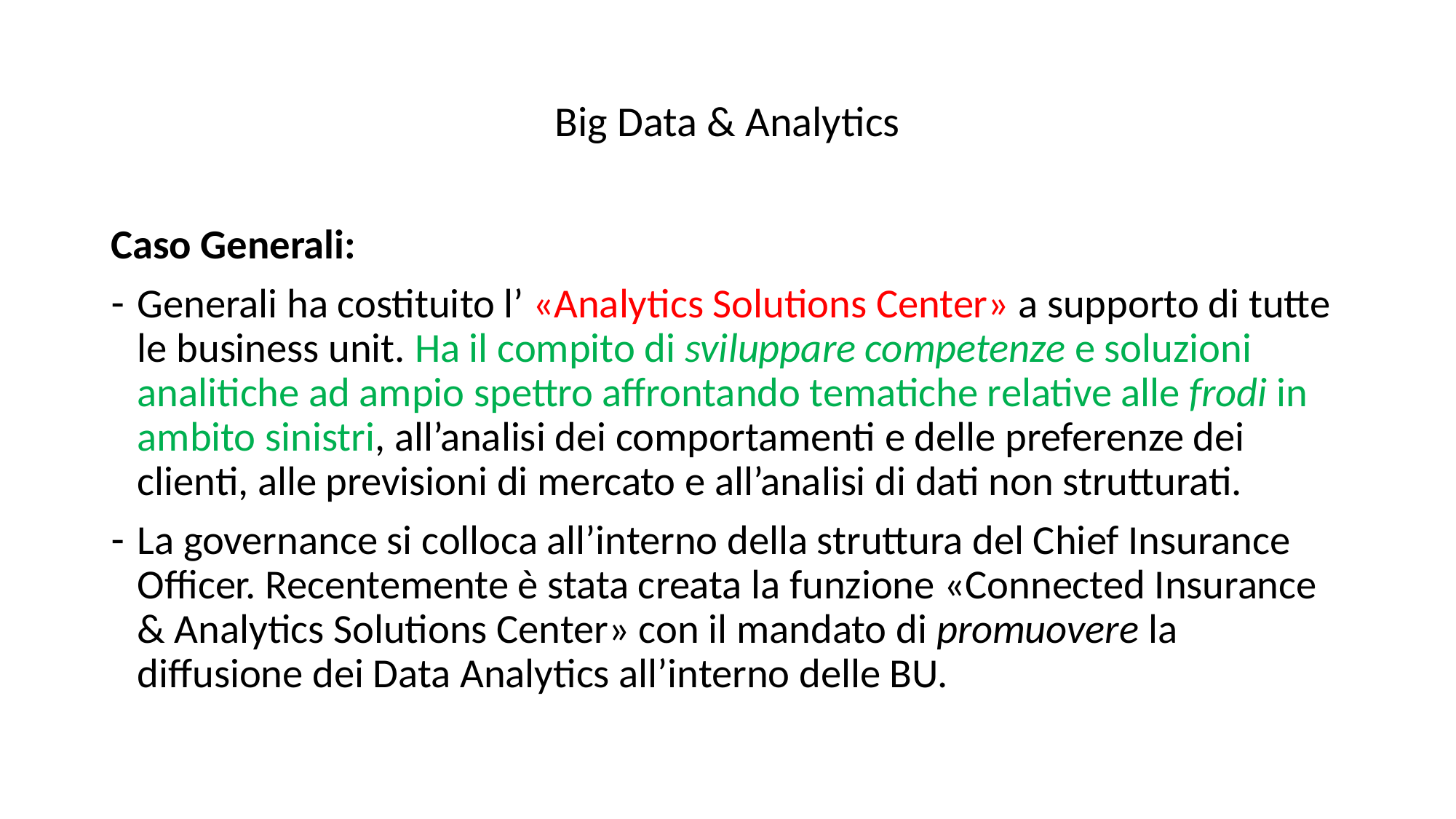

# Big Data & Analytics
Caso Generali:
Generali ha costituito l’ «Analytics Solutions Center» a supporto di tutte le business unit. Ha il compito di sviluppare competenze e soluzioni analitiche ad ampio spettro affrontando tematiche relative alle frodi in ambito sinistri, all’analisi dei comportamenti e delle preferenze dei clienti, alle previsioni di mercato e all’analisi di dati non strutturati.
La governance si colloca all’interno della struttura del Chief Insurance Officer. Recentemente è stata creata la funzione «Connected Insurance & Analytics Solutions Center» con il mandato di promuovere la diffusione dei Data Analytics all’interno delle BU.